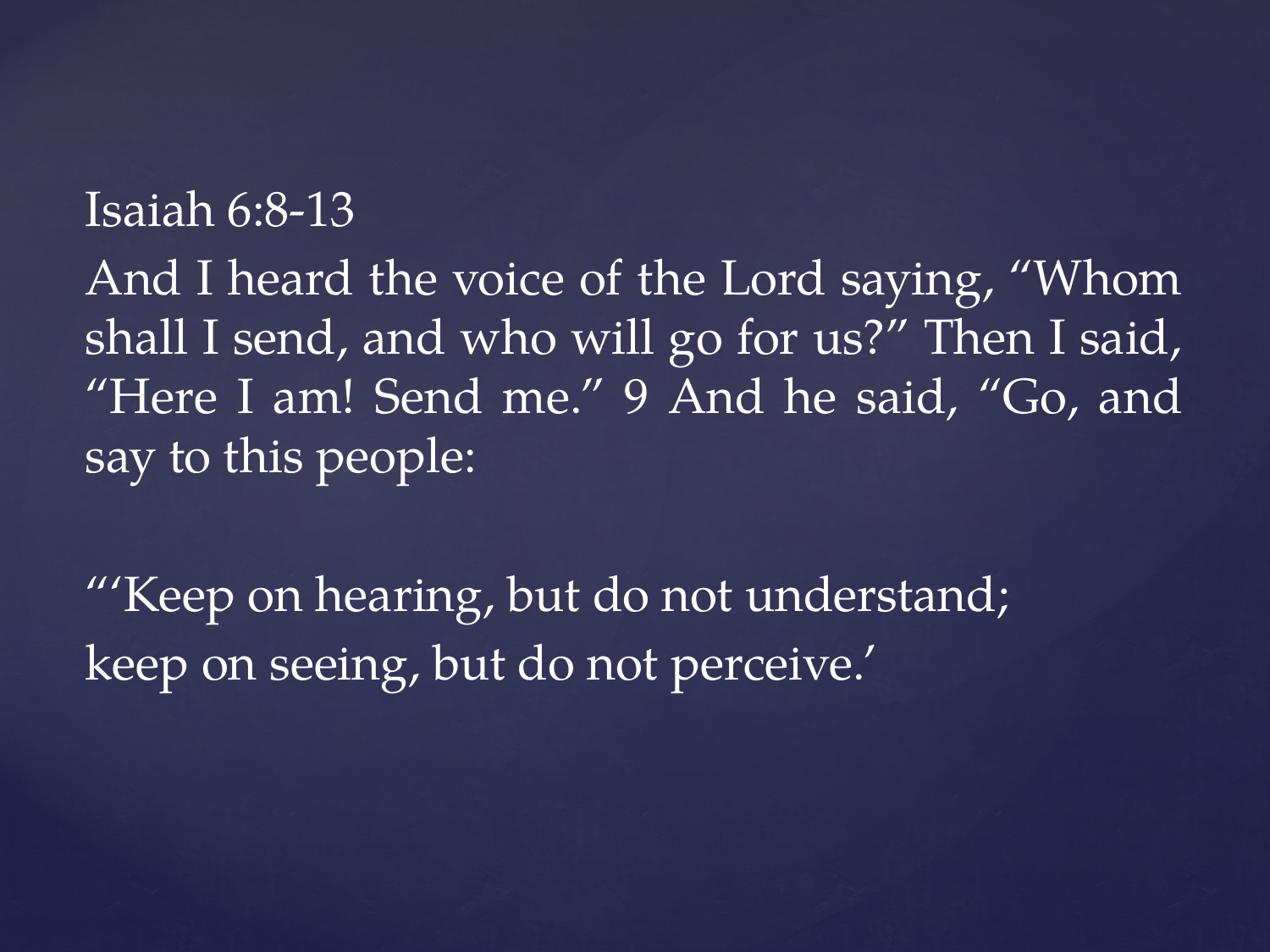

Isaiah 6:8-13
And I heard the voice of the Lord saying, “Whom shall I send, and who will go for us?” Then I said, “Here I am! Send me.” 9 And he said, “Go, and say to this people:

“‘Keep on hearing, but do not understand;
keep on seeing, but do not perceive.’